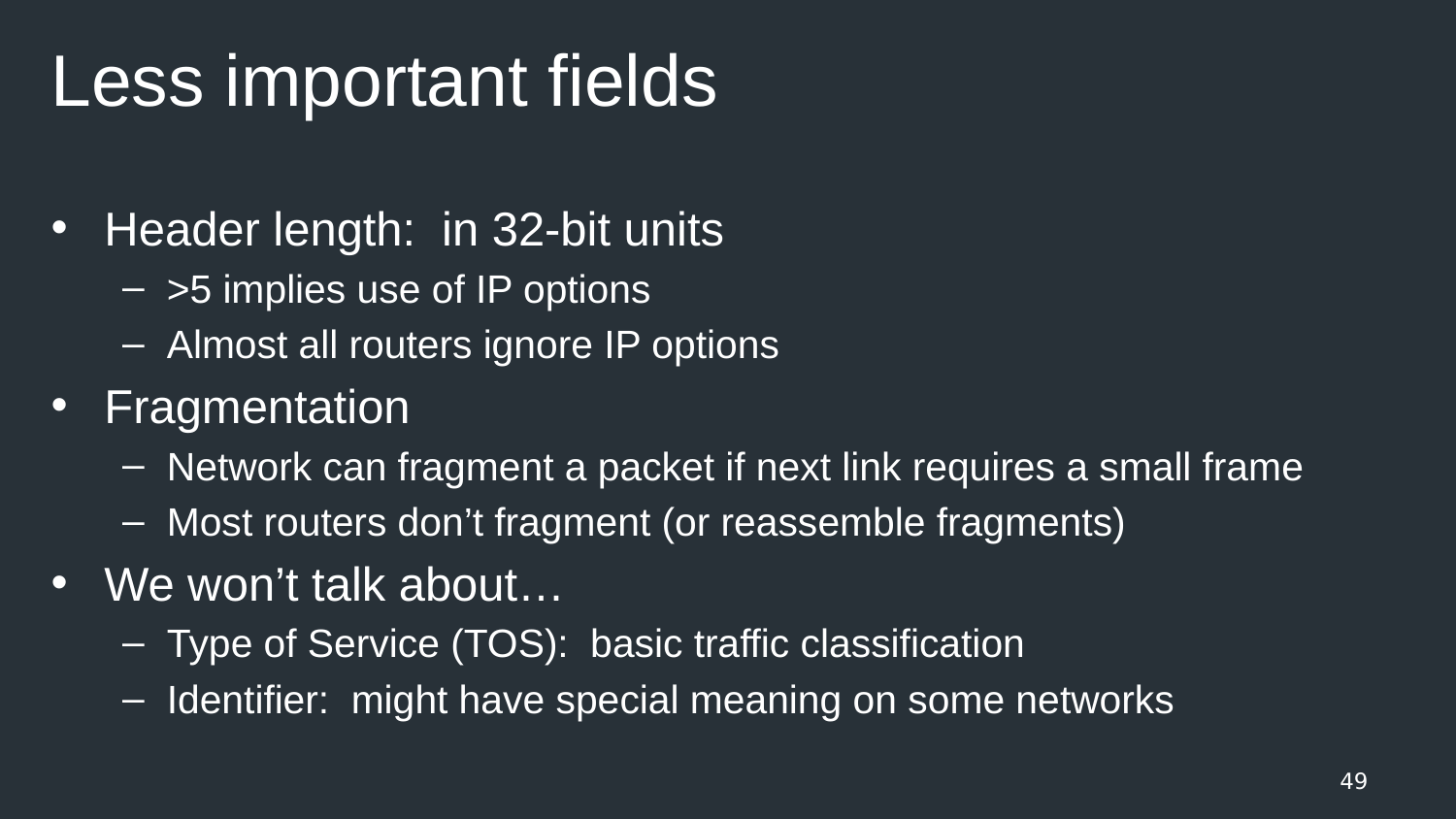

# Less important fields
Header length:  in 32-bit units
>5 implies use of IP options
Almost all routers ignore IP options
Fragmentation
Network can fragment a packet if next link requires a small frame
Most routers don’t fragment (or reassemble fragments)
We won’t talk about…
Type of Service (TOS):  basic traffic classification
Identifier:  might have special meaning on some networks

49